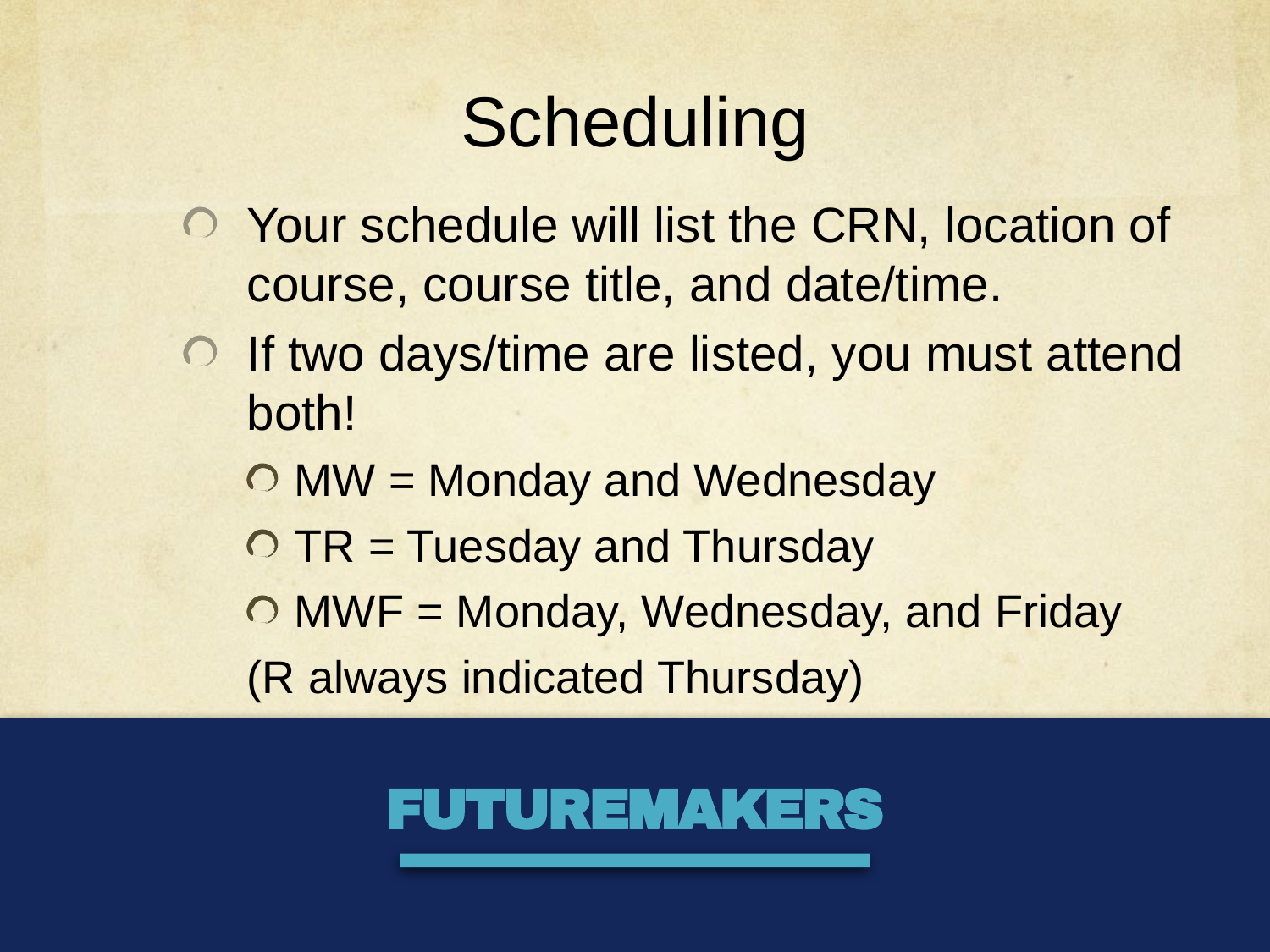

# Scheduling
Your schedule will list the CRN, location of course, course title, and date/time.
If two days/time are listed, you must attend both!
MW = Monday and Wednesday
TR = Tuesday and Thursday
MWF = Monday, Wednesday, and Friday
(R always indicated Thursday)

FUTUREMAKERS